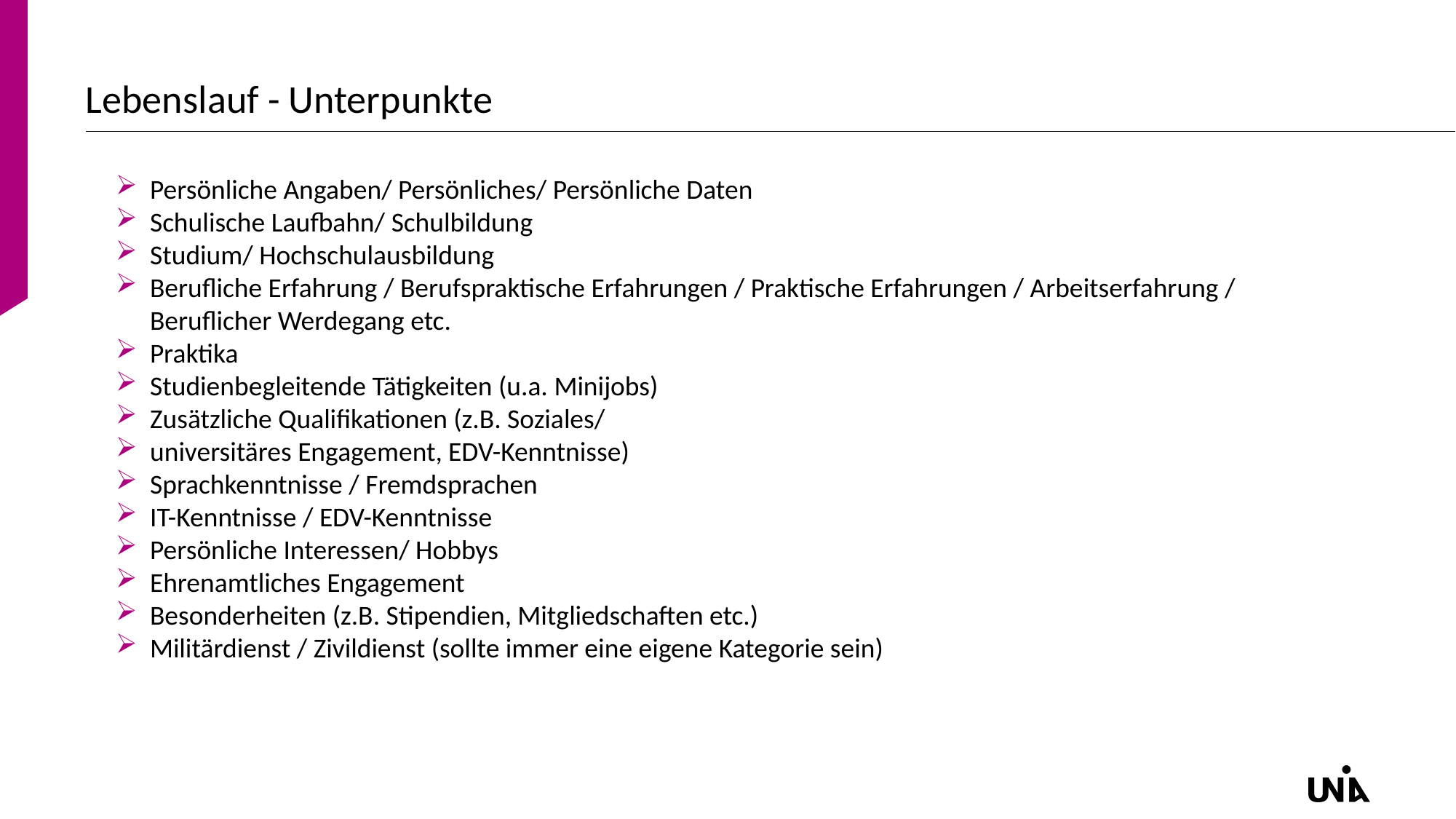

# Lebenslauf - Unterpunkte

Persönliche Angaben/ Persönliches/ Persönliche Daten
Schulische Laufbahn/ Schulbildung
Studium/ Hochschulausbildung
Berufliche Erfahrung / Berufspraktische Erfahrungen / Praktische Erfahrungen / Arbeitserfahrung / Beruflicher Werdegang etc.
Praktika
Studienbegleitende Tätigkeiten (u.a. Minijobs)
Zusätzliche Qualifikationen (z.B. Soziales/
universitäres Engagement, EDV-Kenntnisse)
Sprachkenntnisse / Fremdsprachen
IT-Kenntnisse / EDV-Kenntnisse
Persönliche Interessen/ Hobbys
Ehrenamtliches Engagement
Besonderheiten (z.B. Stipendien, Mitgliedschaften etc.)
Militärdienst / Zivildienst (sollte immer eine eigene Kategorie sein)